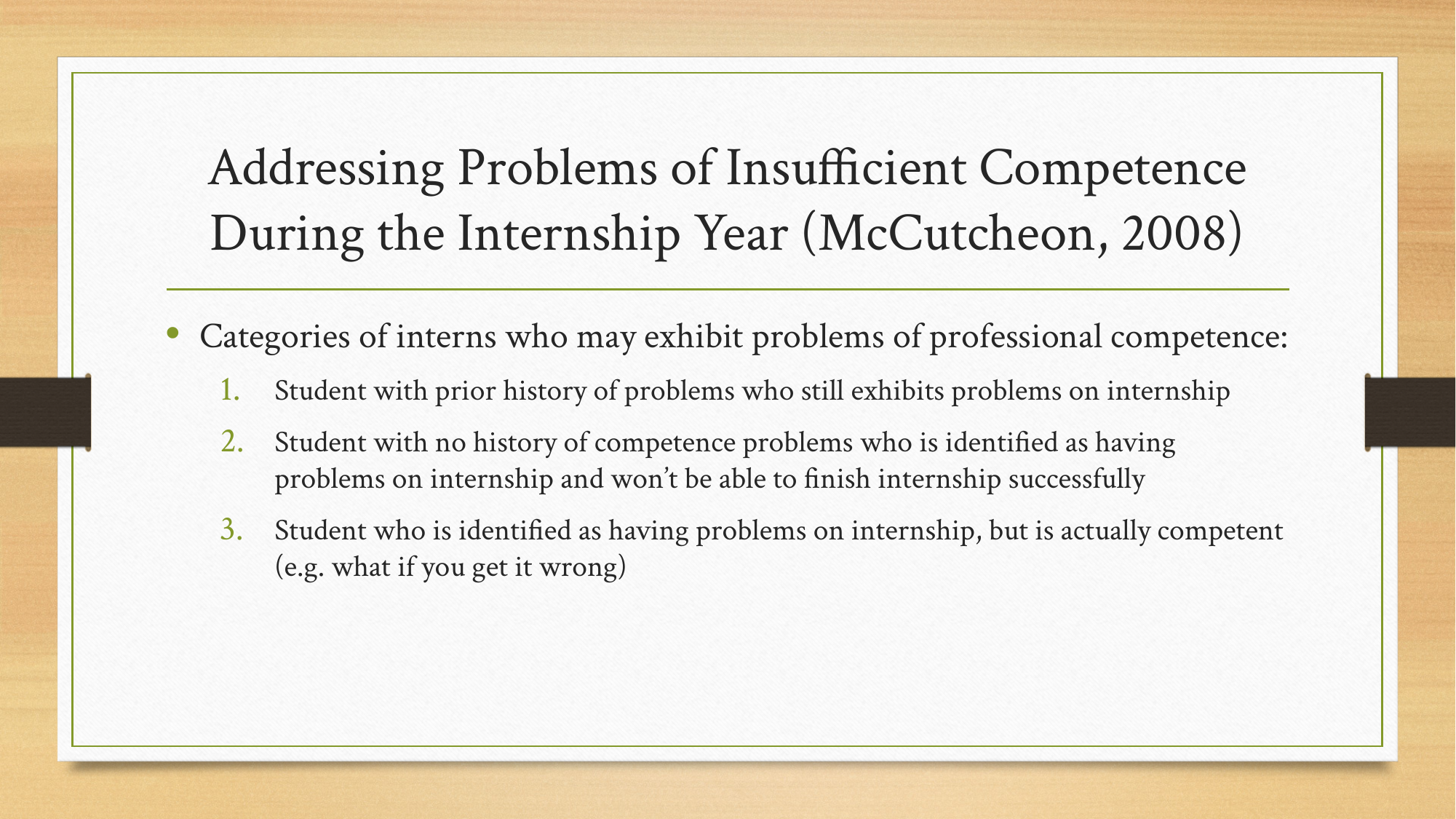

# Addressing Problems of Insufficient Competence During the Internship Year (McCutcheon, 2008)
Categories of interns who may exhibit problems of professional competence:
Student with prior history of problems who still exhibits problems on internship
Student with no history of competence problems who is identified as having problems on internship and won’t be able to finish internship successfully
Student who is identified as having problems on internship, but is actually competent (e.g. what if you get it wrong)